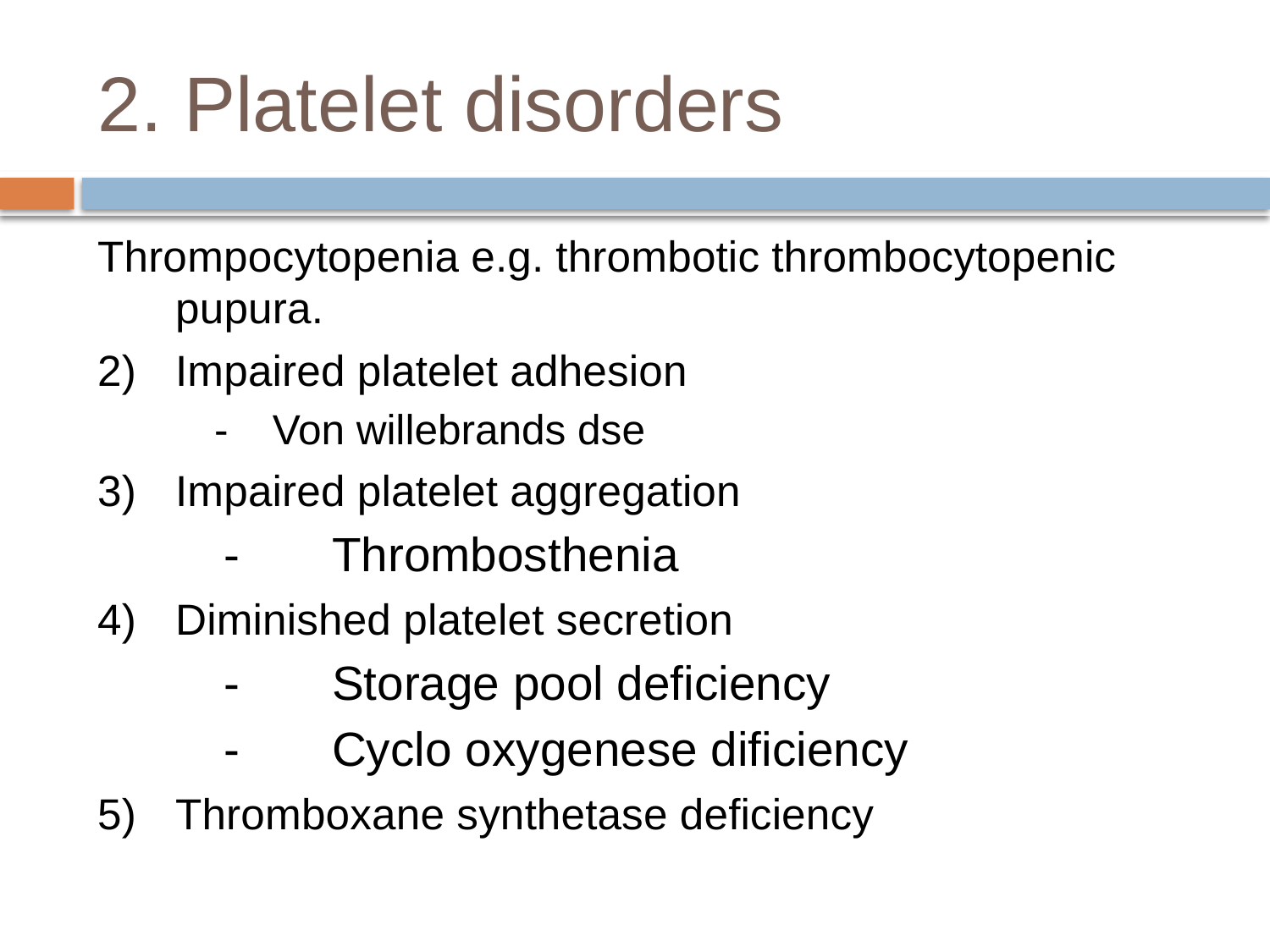

# 2. Platelet disorders
Thrompocytopenia e.g. thrombotic thrombocytopenic pupura.
2)	Impaired platelet adhesion
-	Von willebrands dse
3)	Impaired platelet aggregation
	-	Thrombosthenia
4)	Diminished platelet secretion
	-	Storage pool deficiency
	-	Cyclo oxygenese dificiency
5)	Thromboxane synthetase deficiency